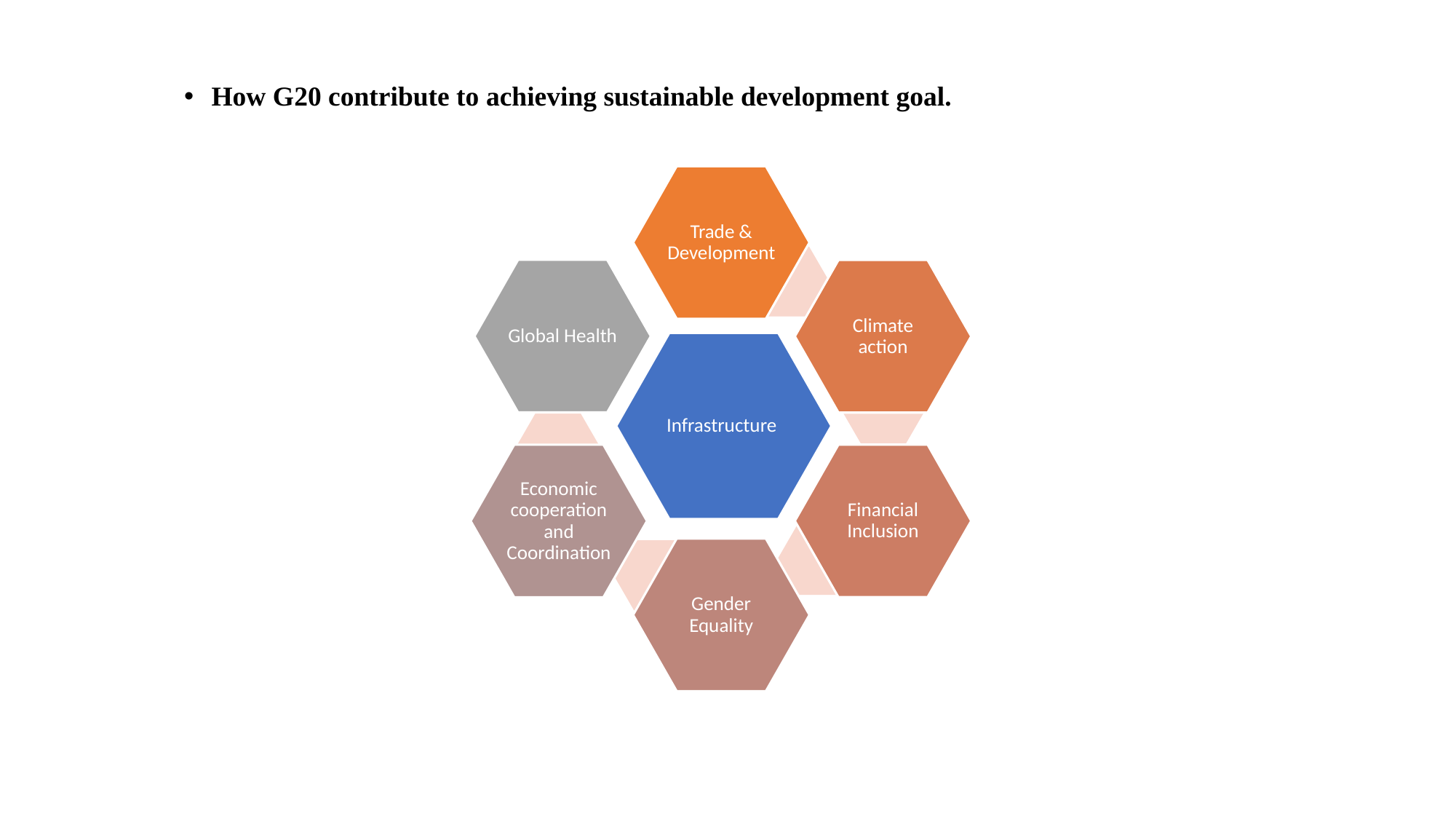

How G20 contribute to achieving sustainable development goal.

Infrastructure
Trade & Development
Climate action
Financial Inclusion
Gender Equality
Economic cooperation and Coordination
Global Health